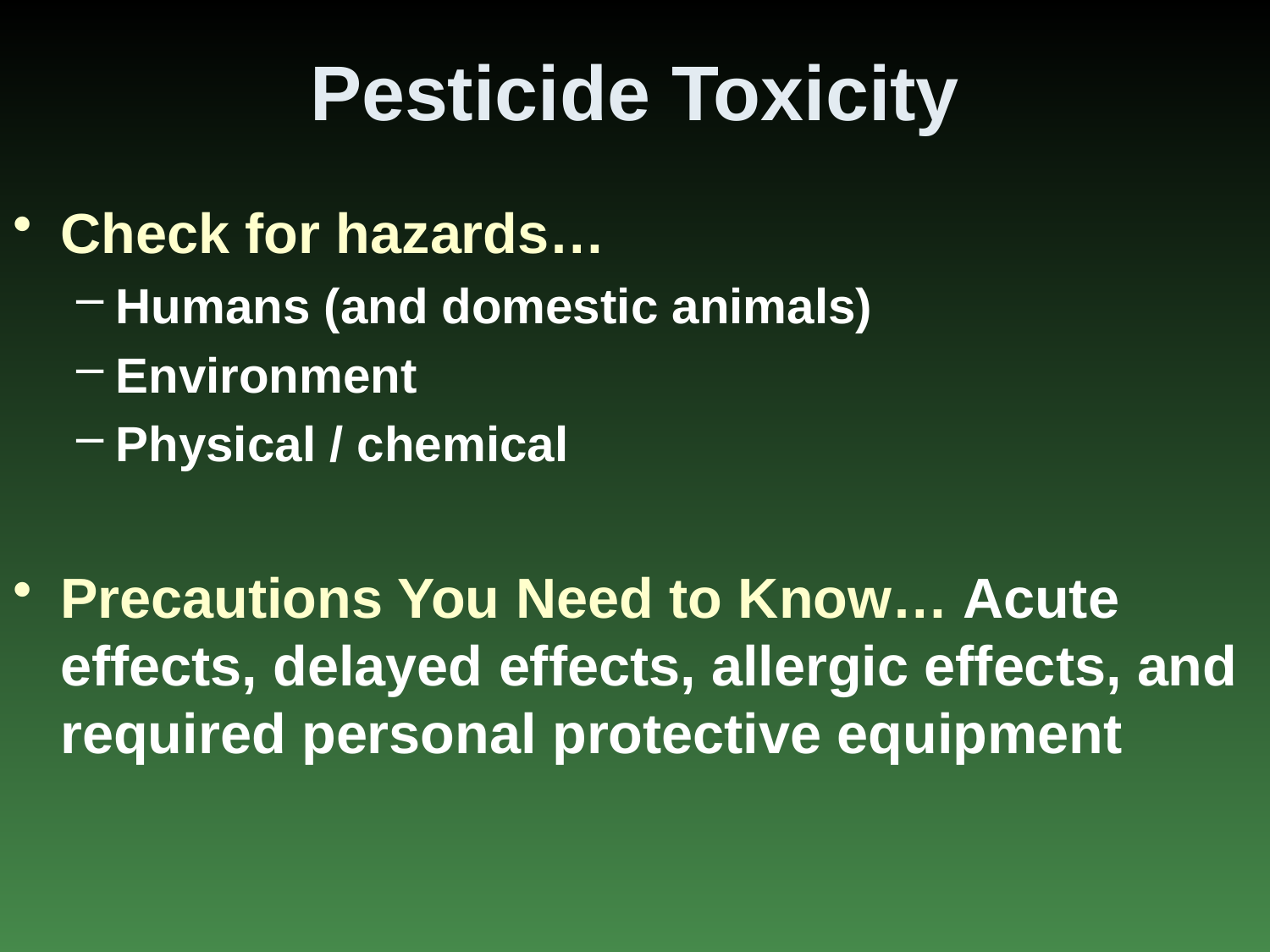

# Pesticide Toxicity
Check for hazards…
Humans (and domestic animals)
Environment
Physical / chemical

Precautions You Need to Know… Acute effects, delayed effects, allergic effects, and required personal protective equipment